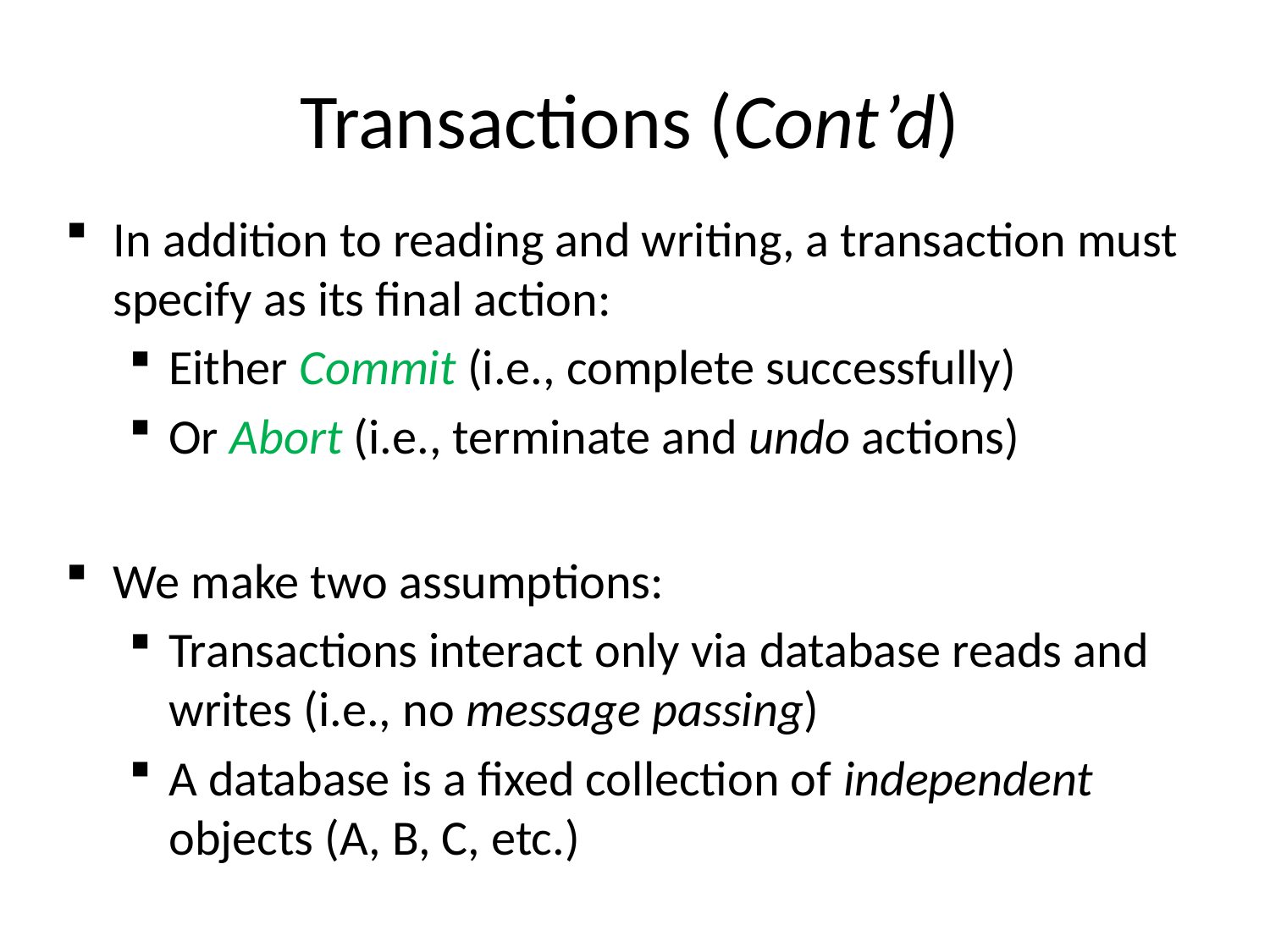

# Transactions (Cont’d)
In addition to reading and writing, a transaction must specify as its final action:
Either Commit (i.e., complete successfully)
Or Abort (i.e., terminate and undo actions)

We make two assumptions:
Transactions interact only via database reads and writes (i.e., no message passing)
A database is a fixed collection of independent objects (A, B, C, etc.)